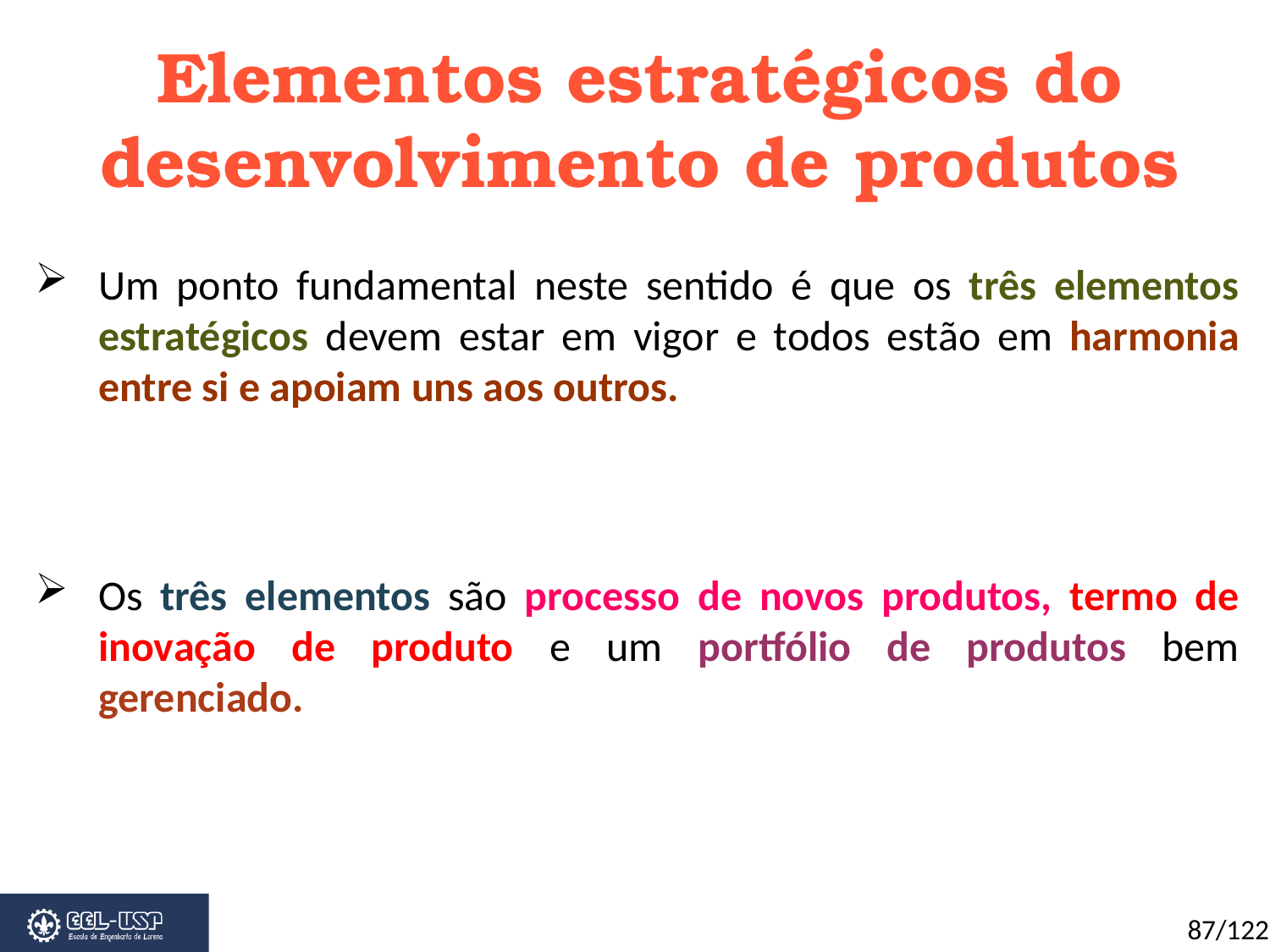

Elementos estratégicos do desenvolvimento de produtos

Um ponto fundamental neste sentido é que os três elementos estratégicos devem estar em vigor e todos estão em harmonia entre si e apoiam uns aos outros.

Os três elementos são processo de novos produtos, termo de inovação de produto e um portfólio de produtos bem gerenciado.
87/122